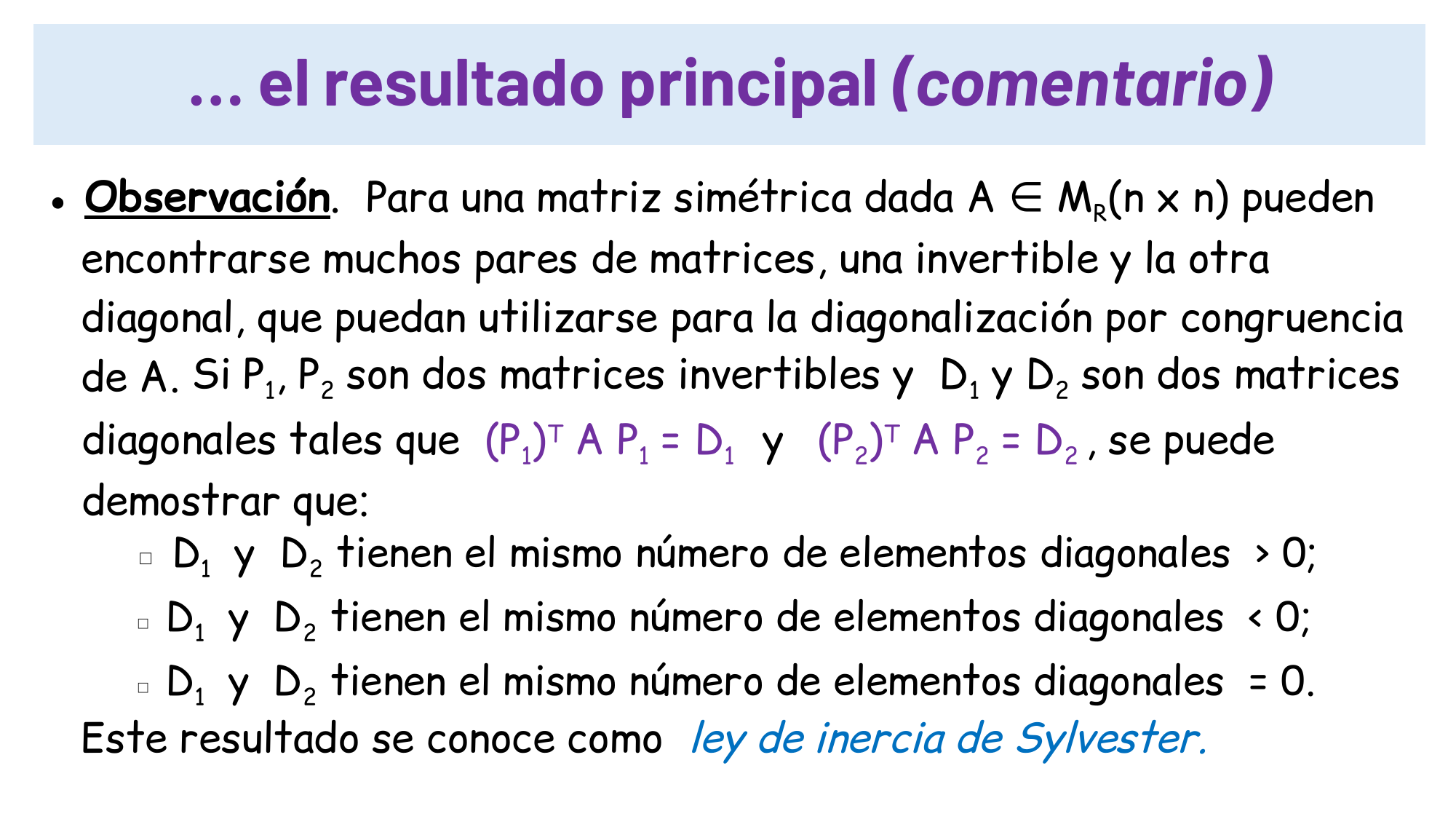

… el resultado principal (comentario)
● Observación.  Para una matriz simétrica dada A ∈ MR(n x n) pueden
   encontrarse muchos pares de matrices, una invertible y la otra
   diagonal, que puedan utilizarse para la diagonalización por congruencia
   de A.
         Si P1, P2 son dos matrices invertibles y  D1 y D2 son dos matrices
diagonales tales que  (P1)T A P1 = D1    y    (P2)T A P2 = D2 , se puede
demostrar que:
  ▫ D1  y  D2  tienen el mismo número de elementos diagonales  > 0;
  ▫ D1  y  D2  tienen el mismo número de elementos diagonales  < 0;
  ▫ D1  y  D2  tienen el mismo número de elementos diagonales  = 0.
Este resultado se conoce como  ley de inercia de Sylvester.